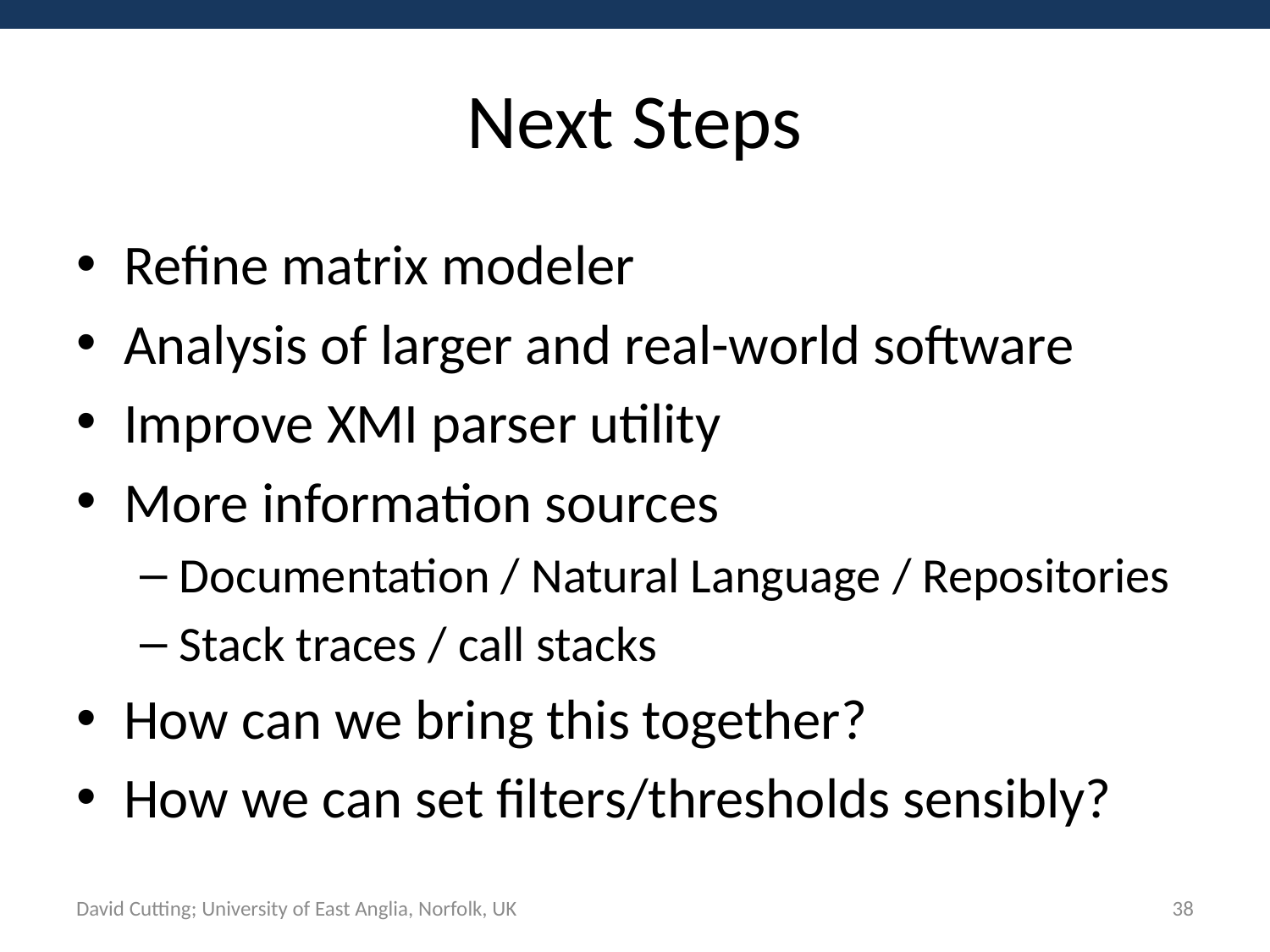

# Next Steps
Refine matrix modeler
Analysis of larger and real-world software
Improve XMI parser utility
More information sources
Documentation / Natural Language / Repositories
Stack traces / call stacks
How can we bring this together?
How we can set filters/thresholds sensibly?
David Cutting; University of East Anglia, Norfolk, UK
38